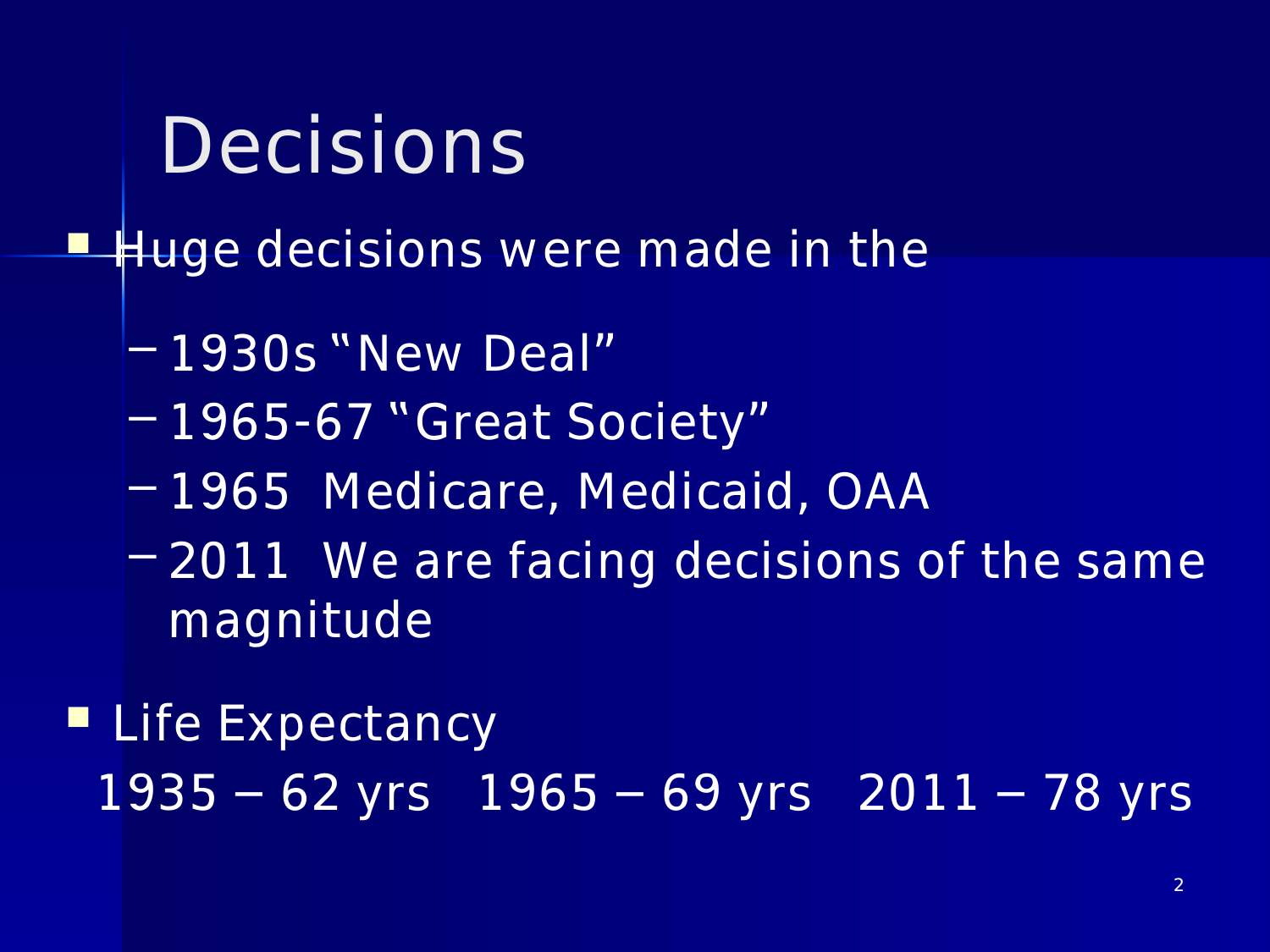

# Decisions
Huge decisions were made in the

1930s “New Deal”
1965-67 “Great Society”
1965  Medicare, Medicaid, OAA
2011  We are facing decisions of the same magnitude

Life Expectancy
1935 – 62 yrs	1965 – 69 yrs	2011 – 78 yrs
2